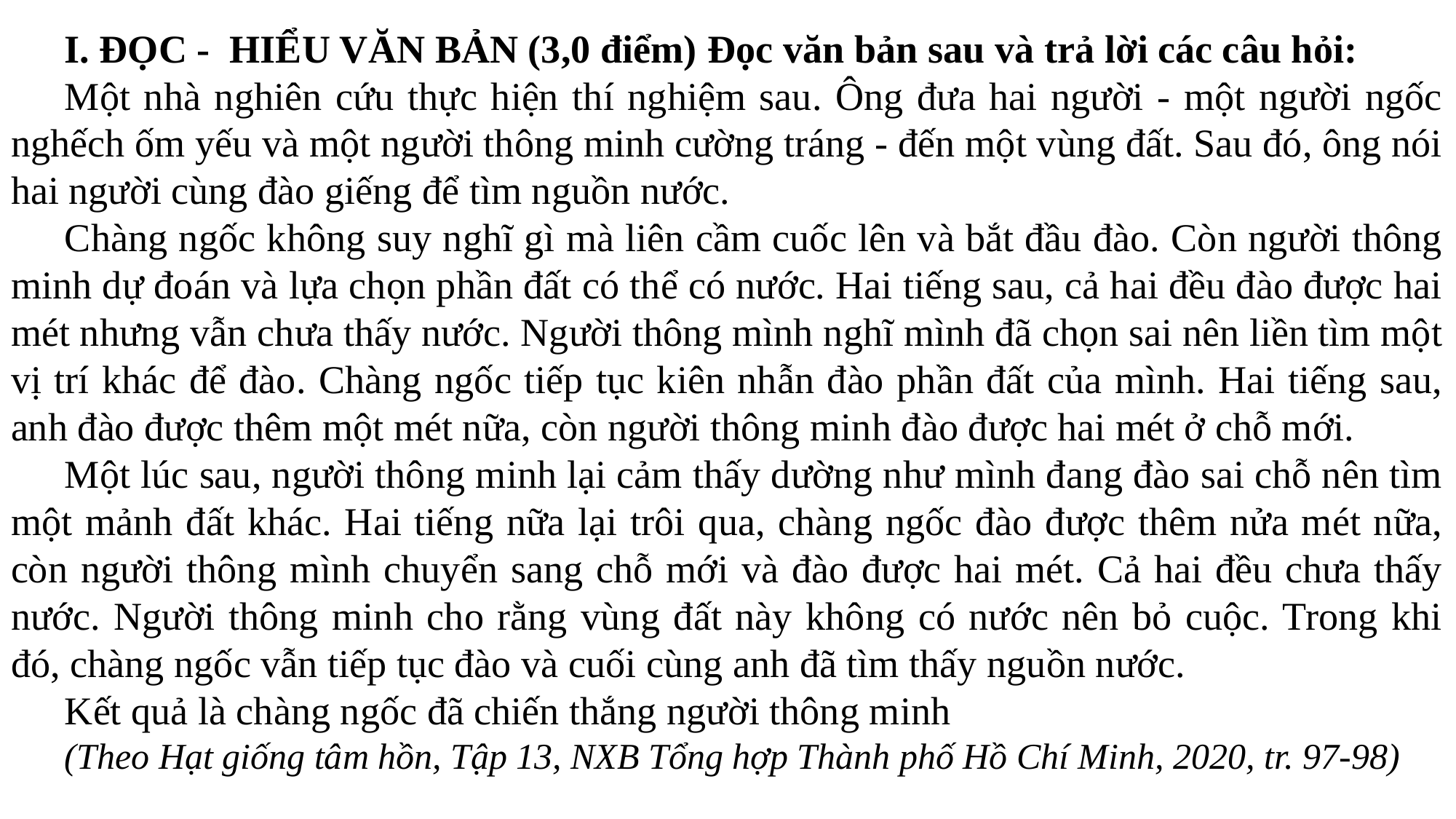

I. ĐỌC -  HIỂU VĂN BẢN (3,0 điểm) Đọc văn bản sau và trả lời các câu hỏi:
Một nhà nghiên cứu thực hiện thí nghiệm sau. Ông đưa hai người - một người ngốc nghếch ốm yếu và một người thông minh cường tráng - đến một vùng đất. Sau đó, ông nói hai người cùng đào giếng để tìm nguồn nước.
Chàng ngốc không suy nghĩ gì mà liên cầm cuốc lên và bắt đầu đào. Còn người thông minh dự đoán và lựa chọn phần đất có thể có nước. Hai tiếng sau, cả hai đều đào được hai mét nhưng vẫn chưa thấy nước. Người thông mình nghĩ mình đã chọn sai nên liền tìm một vị trí khác để đào. Chàng ngốc tiếp tục kiên nhẫn đào phần đất của mình. Hai tiếng sau, anh đào được thêm một mét nữa, còn người thông minh đào được hai mét ở chỗ mới.
Một lúc sau, người thông minh lại cảm thấy dường như mình đang đào sai chỗ nên tìm một mảnh đất khác. Hai tiếng nữa lại trôi qua, chàng ngốc đào được thêm nửa mét nữa, còn người thông mình chuyển sang chỗ mới và đào được hai mét. Cả hai đều chưa thấy nước. Người thông minh cho rằng vùng đất này không có nước nên bỏ cuộc. Trong khi đó, chàng ngốc vẫn tiếp tục đào và cuối cùng anh đã tìm thấy nguồn nước.
Kết quả là chàng ngốc đã chiến thắng người thông minh
(Theo Hạt giống tâm hồn, Tập 13, NXB Tổng hợp Thành phố Hồ Chí Minh, 2020, tr. 97-98)